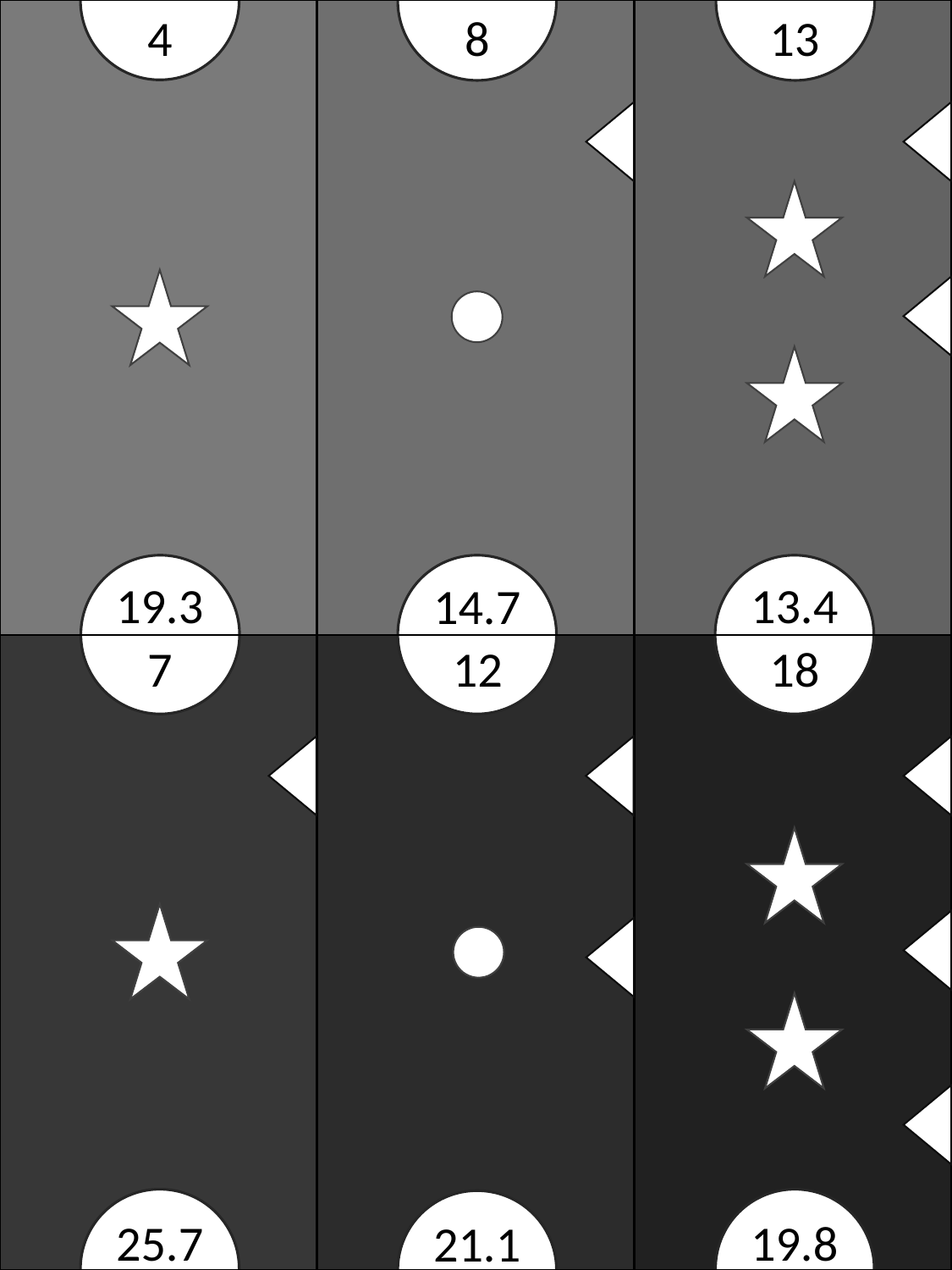

|  |  |  |
| --- | --- | --- |
|  |  |  |
|  |  |  |
| --- | --- | --- |
|  |  |  |

4
8
13

19.3
13.4
14.7
7
12
18

25.7
19.8
21.1